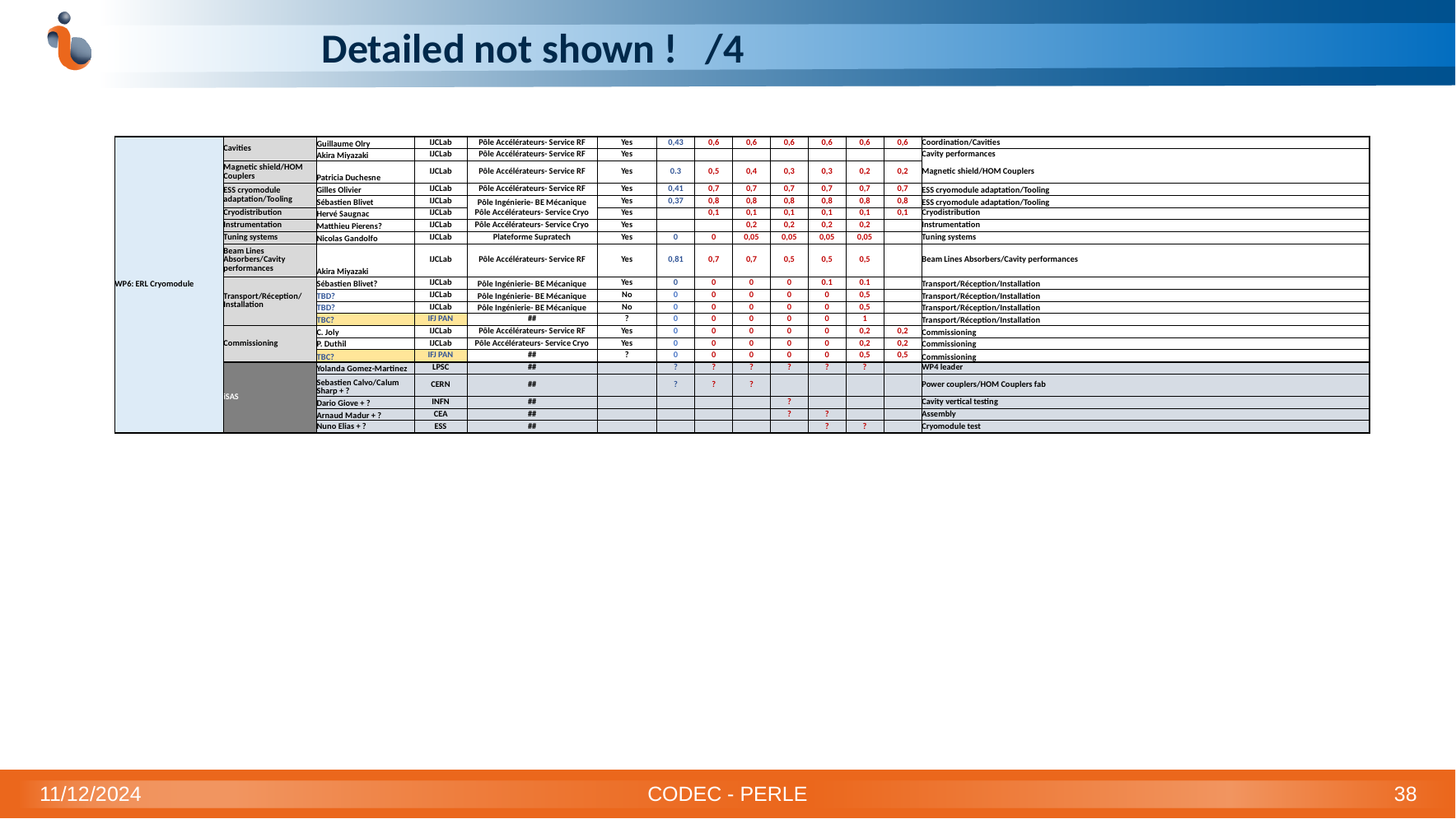

# Detailed not shown !   /4
| WP6: ERL Cryomodule | Cavities | Guillaume Olry | IJCLab | Pôle Accélérateurs- Service RF | Yes | 0,43 | 0,6 | 0,6 | 0,6 | 0,6 | 0,6 | 0,6 | Coordination/Cavities |
| --- | --- | --- | --- | --- | --- | --- | --- | --- | --- | --- | --- | --- | --- |
|  |  | Akira Miyazaki | IJCLab | Pôle Accélérateurs- Service RF | Yes |  |  |  |  |  |  |  | Cavity performances |
|  | Magnetic shield/HOM Couplers | Patricia Duchesne | IJCLab | Pôle Accélérateurs- Service RF | Yes | 0.3 | 0,5 | 0,4 | 0,3 | 0,3 | 0,2 | 0,2 | Magnetic shield/HOM Couplers |
|  | ESS cryomodule adaptation/Tooling | Gilles Olivier | IJCLab | Pôle Accélérateurs- Service RF | Yes | 0,41 | 0,7 | 0,7 | 0,7 | 0,7 | 0,7 | 0,7 | ESS cryomodule adaptation/Tooling |
|  |  | Sébastien Blivet | IJCLab | Pôle Ingénierie- BE Mécanique | Yes | 0,37 | 0,8 | 0,8 | 0,8 | 0,8 | 0,8 | 0,8 | ESS cryomodule adaptation/Tooling |
|  | Cryodistribution | Hervé Saugnac | IJCLab | Pôle Accélérateurs- Service Cryo | Yes |  | 0,1 | 0,1 | 0,1 | 0,1 | 0,1 | 0,1 | Cryodistribution |
|  | Instrumentation | Matthieu Pierens? | IJCLab | Pôle Accélérateurs- Service Cryo | Yes |  |  | 0,2 | 0,2 | 0,2 | 0,2 |  | Instrumentation |
|  | Tuning systems | Nicolas Gandolfo | IJCLab | Plateforme Supratech | Yes | 0 | 0 | 0,05 | 0,05 | 0,05 | 0,05 |  | Tuning systems |
|  | Beam Lines Absorbers/Cavity performances | Akira Miyazaki | IJCLab | Pôle Accélérateurs- Service RF | Yes | 0,81 | 0,7 | 0,7 | 0,5 | 0,5 | 0,5 |  | Beam Lines Absorbers/Cavity performances |
|  | Transport/Réception/Installation | Sébastien Blivet? | IJCLab | Pôle Ingénierie- BE Mécanique | Yes | 0 | 0 | 0 | 0 | 0.1 | 0.1 |  | Transport/Réception/Installation |
|  |  | TBD? | IJCLab | Pôle Ingénierie- BE Mécanique | No | 0 | 0 | 0 | 0 | 0 | 0,5 |  | Transport/Réception/Installation |
|  |  | TBD? | IJCLab | Pôle Ingénierie- BE Mécanique | No | 0 | 0 | 0 | 0 | 0 | 0,5 |  | Transport/Réception/Installation |
|  |  | TBC? | IFJ PAN | ## | ? | 0 | 0 | 0 | 0 | 0 | 1 |  | Transport/Réception/Installation |
|  | Commissioning | C. Joly | IJCLab | Pôle Accélérateurs- Service RF | Yes | 0 | 0 | 0 | 0 | 0 | 0,2 | 0,2 | Commissioning |
|  |  | P. Duthil | IJCLab | Pôle Accélérateurs- Service Cryo | Yes | 0 | 0 | 0 | 0 | 0 | 0,2 | 0,2 | Commissioning |
|  |  | TBC? | IFJ PAN | ## | ? | 0 | 0 | 0 | 0 | 0 | 0,5 | 0,5 | Commissioning |
|  | iSAS | Yolanda Gomez-Martinez | LPSC | ## |  | ? | ? | ? | ? | ? | ? |  | WP4 leader |
|  |  | Sebastien Calvo/Calum Sharp + ? | CERN | ## |  | ? | ? | ? |  |  |  |  | Power couplers/HOM Couplers fab |
|  |  | Dario Giove + ? | INFN | ## |  |  |  |  | ? |  |  |  | Cavity vertical testing |
|  |  | Arnaud Madur + ? | CEA | ## |  |  |  |  | ? | ? |  |  | Assembly |
|  |  | Nuno Elias + ? | ESS | ## |  |  |  |  |  | ? | ? |  | Cryomodule test |
11/12/2024
CODEC - PERLE
38